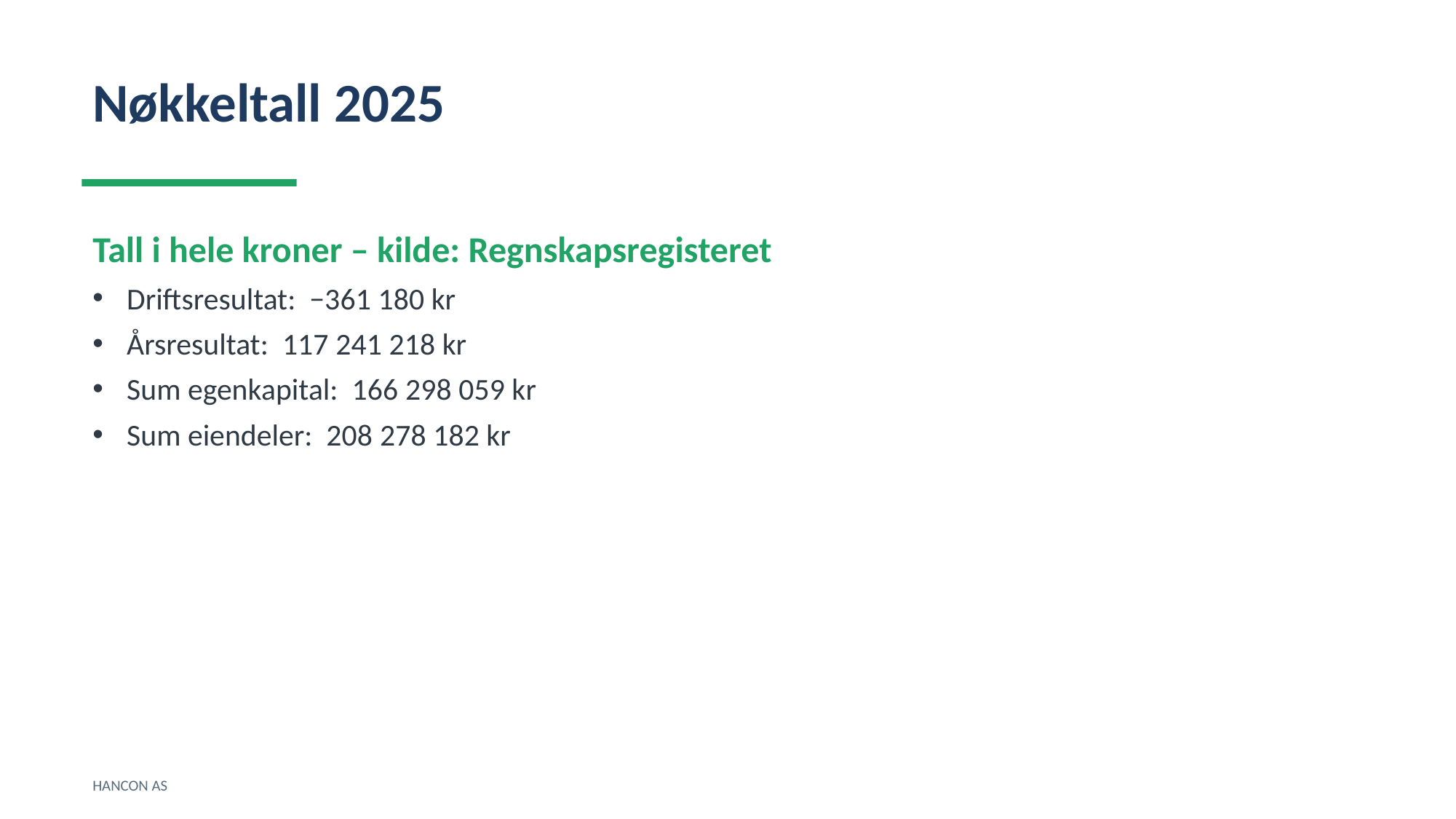

Nøkkeltall 2025

Tall i hele kroner – kilde: Regnskapsregisteret
Driftsresultat:  −361 180 kr
Årsresultat:  117 241 218 kr
Sum egenkapital:  166 298 059 kr
Sum eiendeler:  208 278 182 kr
HANCON AS